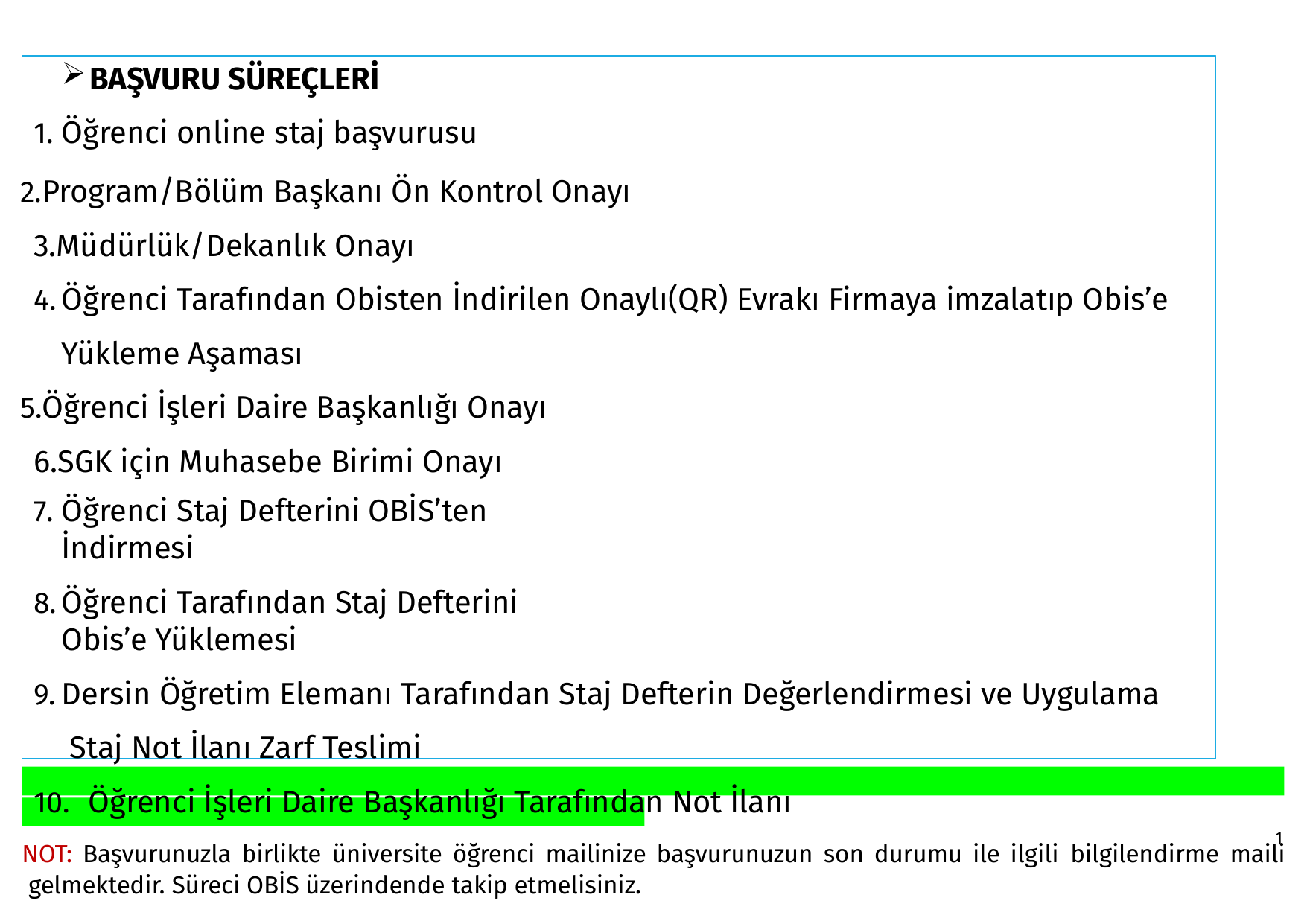

BAŞVURU SÜREÇLERİ
Öğrenci online staj başvurusu
Program/Bölüm Başkanı Ön Kontrol Onayı  3.Müdürlük/Dekanlık Onayı
Öğrenci Tarafından Obisten İndirilen Onaylı(QR) Evrakı Firmaya imzalatıp Obis’e  Yükleme Aşaması
Öğrenci İşleri Daire Başkanlığı Onayı  6.SGK için Muhasebe Birimi Onayı
Öğrenci Staj Defterini OBİS’ten İndirmesi
Öğrenci Tarafından Staj Defterini Obis’e Yüklemesi
Dersin Öğretim Elemanı Tarafından Staj Defterin Değerlendirmesi ve Uygulama  Staj Not İlanı Zarf Teslimi
Öğrenci İşleri Daire Başkanlığı Tarafından Not İlanı
NOT: Başvurunuzla birlikte üniversite öğrenci mailinize başvurunuzun son durumu ile ilgili bilgilendirme maili  gelmektedir. Süreci OBİS üzerindende takip etmelisiniz.

1